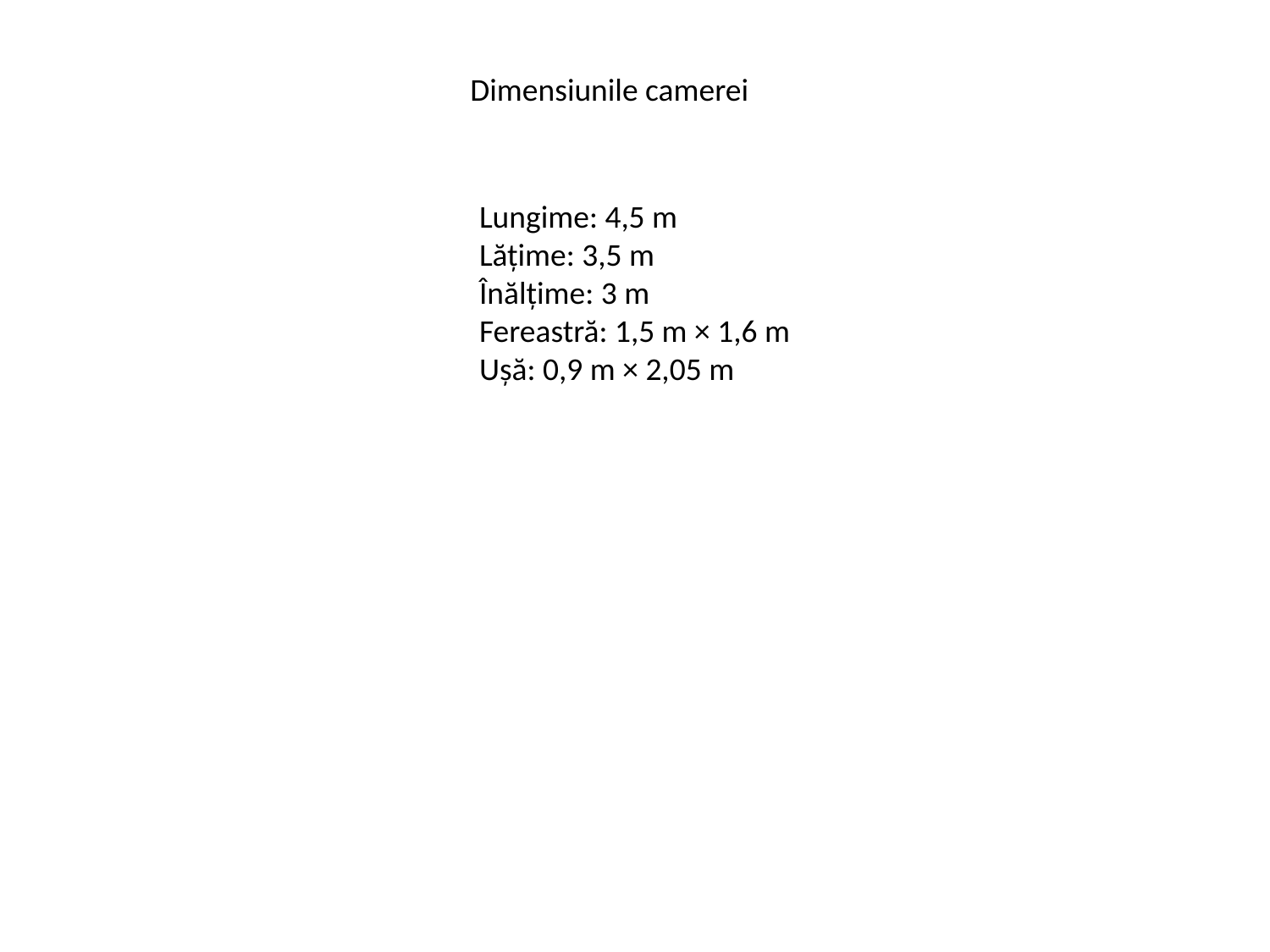

#
Dimensiunile camerei
Lungime: 4,5 m
Lățime: 3,5 m
Înălțime: 3 m
Fereastră: 1,5 m × 1,6 m
Ușă: 0,9 m × 2,05 m